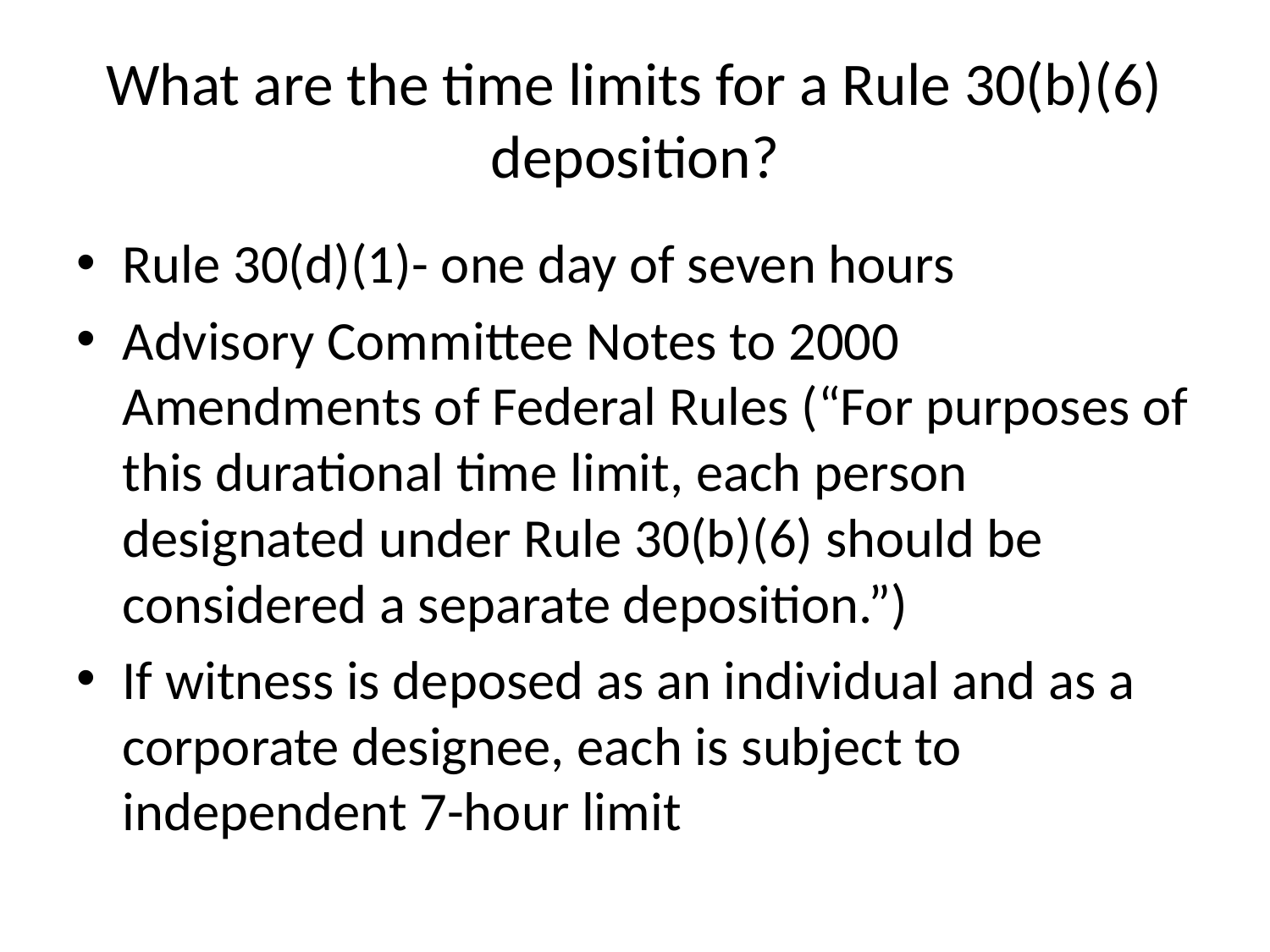

# What are the time limits for a Rule 30(b)(6) deposition?
Rule 30(d)(1)- one day of seven hours
Advisory Committee Notes to 2000 Amendments of Federal Rules (“For purposes of this durational time limit, each person designated under Rule 30(b)(6) should be considered a separate deposition.”)
If witness is deposed as an individual and as a corporate designee, each is subject to independent 7-hour limit